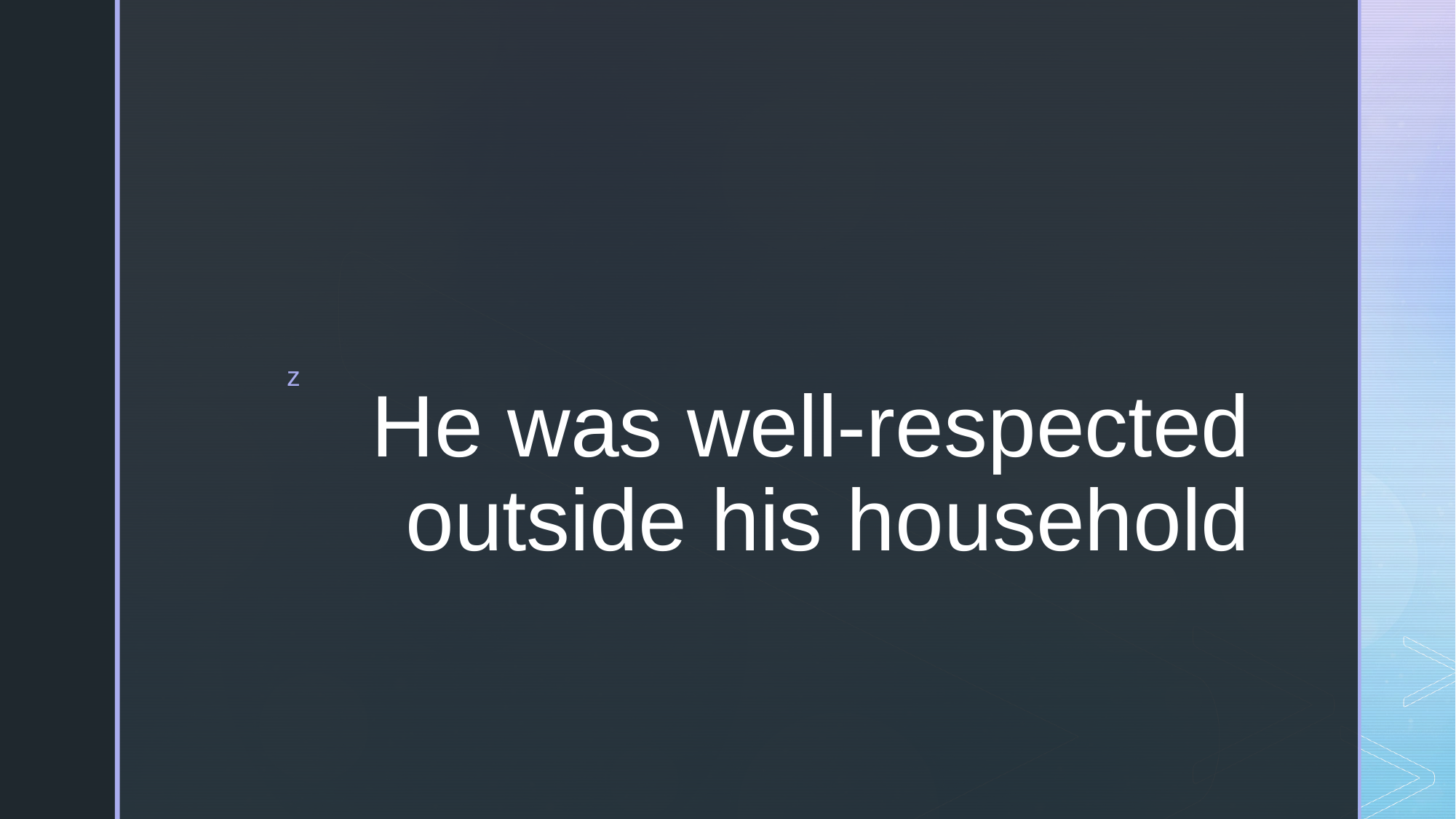

# He was well-respected outside his household